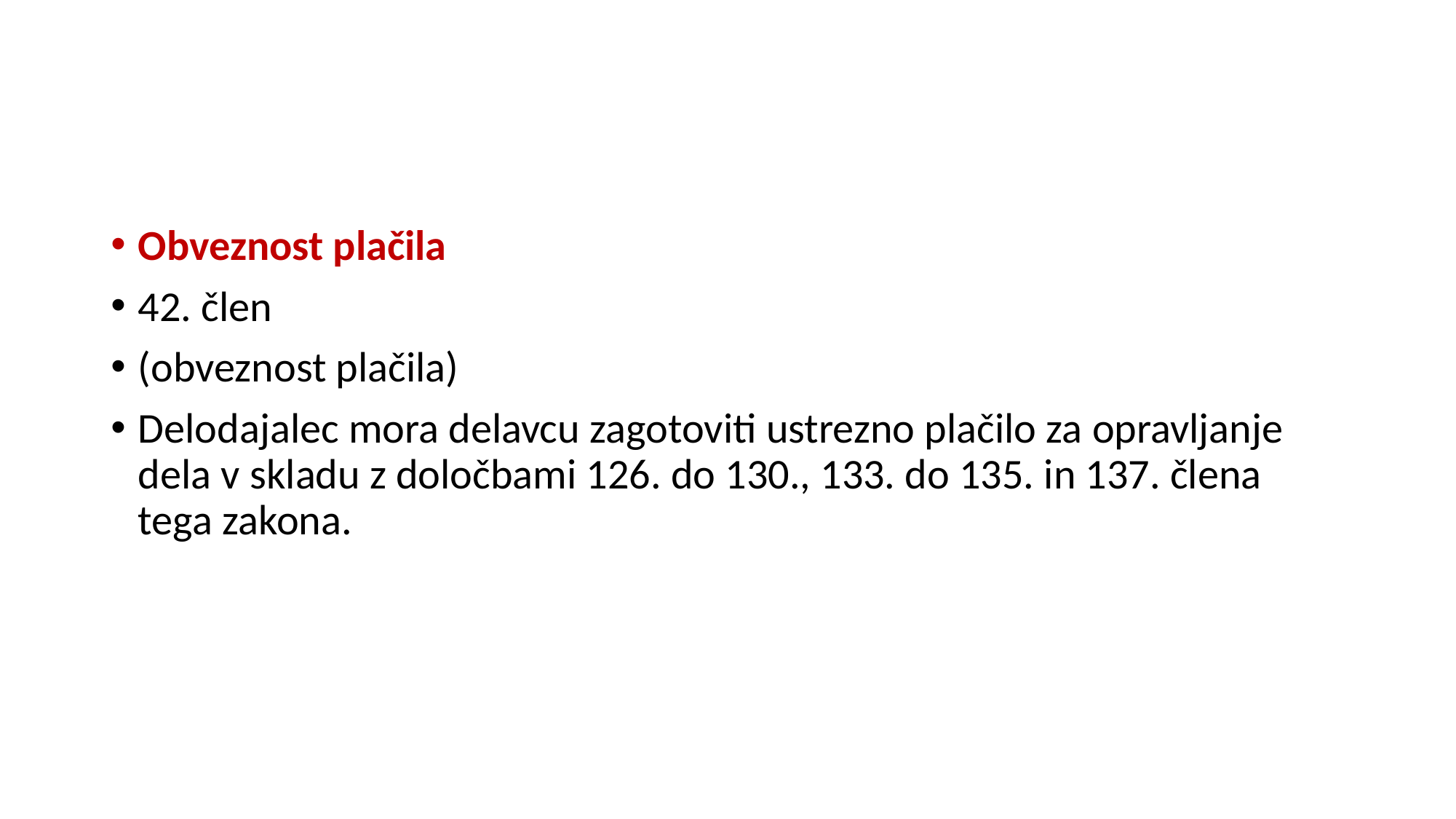

#
Obveznost plačila
42. člen
(obveznost plačila)
Delodajalec mora delavcu zagotoviti ustrezno plačilo za opravljanje dela v skladu z določbami 126. do 130., 133. do 135. in 137. člena tega zakona.